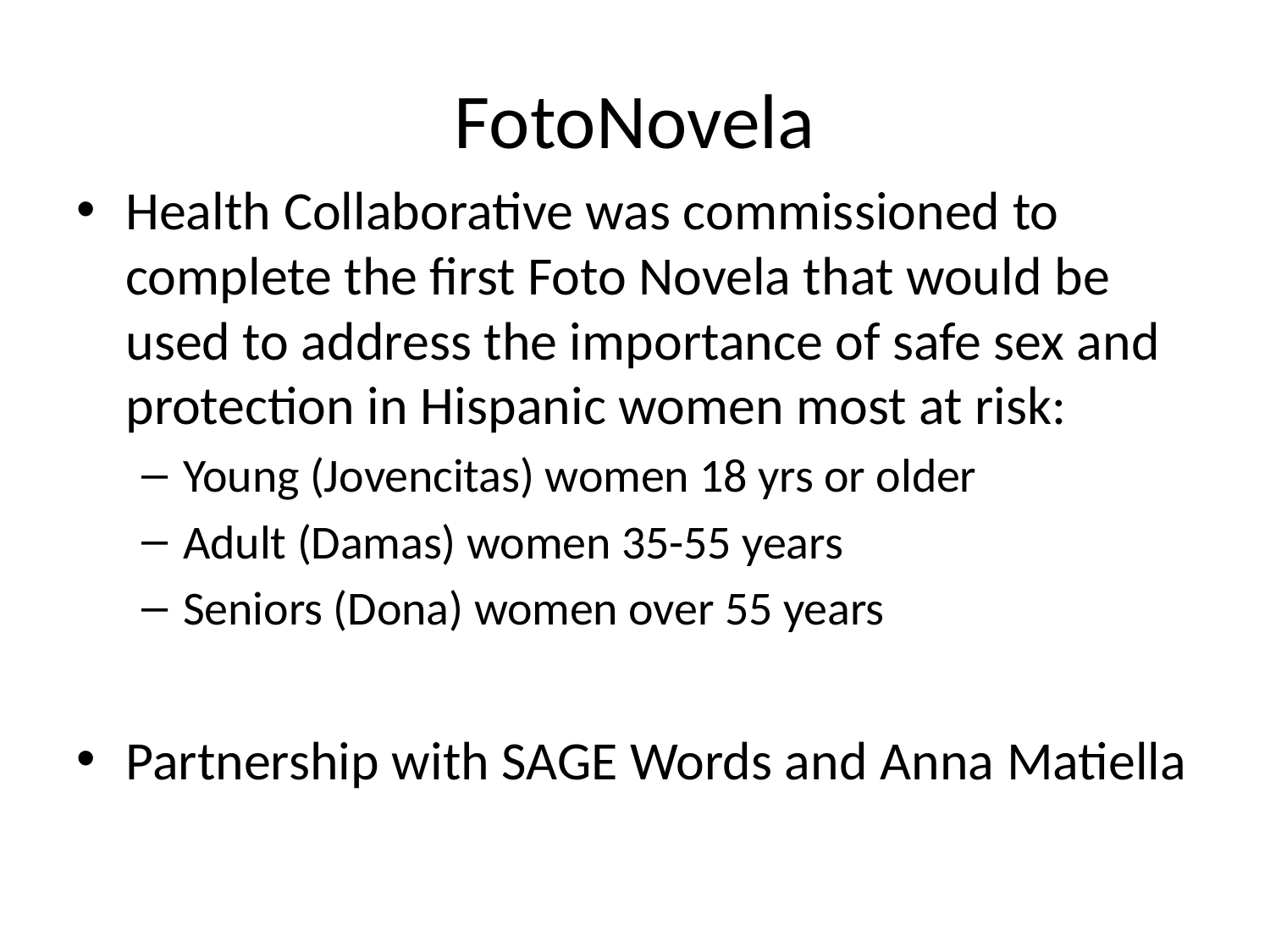

# FotoNovela
Health Collaborative was commissioned to complete the first Foto Novela that would be used to address the importance of safe sex and protection in Hispanic women most at risk:
Young (Jovencitas) women 18 yrs or older
Adult (Damas) women 35-55 years
Seniors (Dona) women over 55 years

Partnership with SAGE Words and Anna Matiella